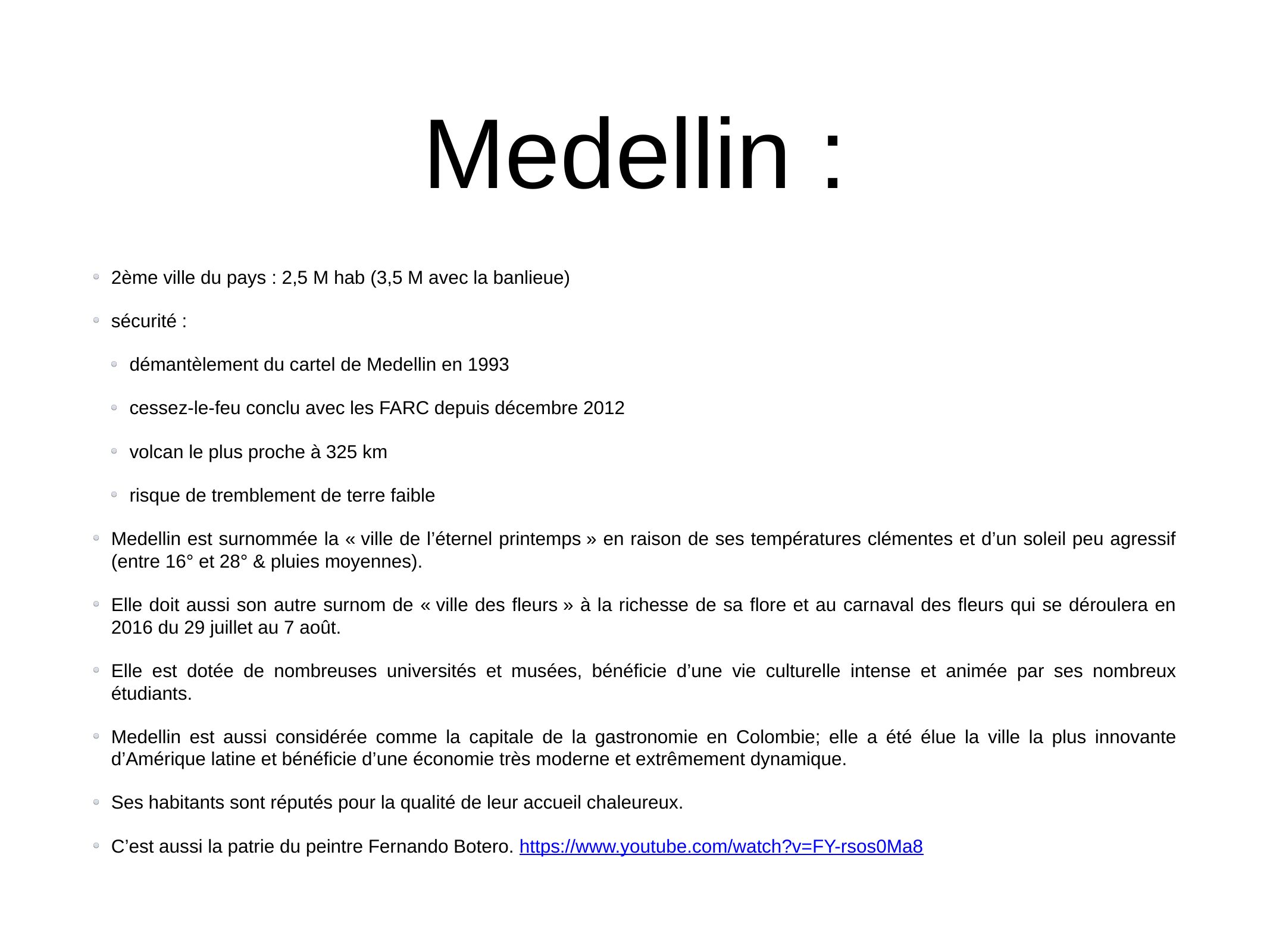

# Medellin :
2ème ville du pays : 2,5 M hab (3,5 M avec la banlieue)
sécurité :
démantèlement du cartel de Medellin en 1993
cessez-le-feu conclu avec les FARC depuis décembre 2012
volcan le plus proche à 325 km
risque de tremblement de terre faible
Medellin est surnommée la « ville de l’éternel printemps » en raison de ses températures clémentes et d’un soleil peu agressif (entre 16° et 28° & pluies moyennes).
Elle doit aussi son autre surnom de « ville des fleurs » à la richesse de sa flore et au carnaval des fleurs qui se déroulera en 2016 du 29 juillet au 7 août.
Elle est dotée de nombreuses universités et musées, bénéficie d’une vie culturelle intense et animée par ses nombreux étudiants.
Medellin est aussi considérée comme la capitale de la gastronomie en Colombie; elle a été élue la ville la plus innovante d’Amérique latine et bénéficie d’une économie très moderne et extrêmement dynamique.
Ses habitants sont réputés pour la qualité de leur accueil chaleureux.
C’est aussi la patrie du peintre Fernando Botero. https://www.youtube.com/watch?v=FY-rsos0Ma8